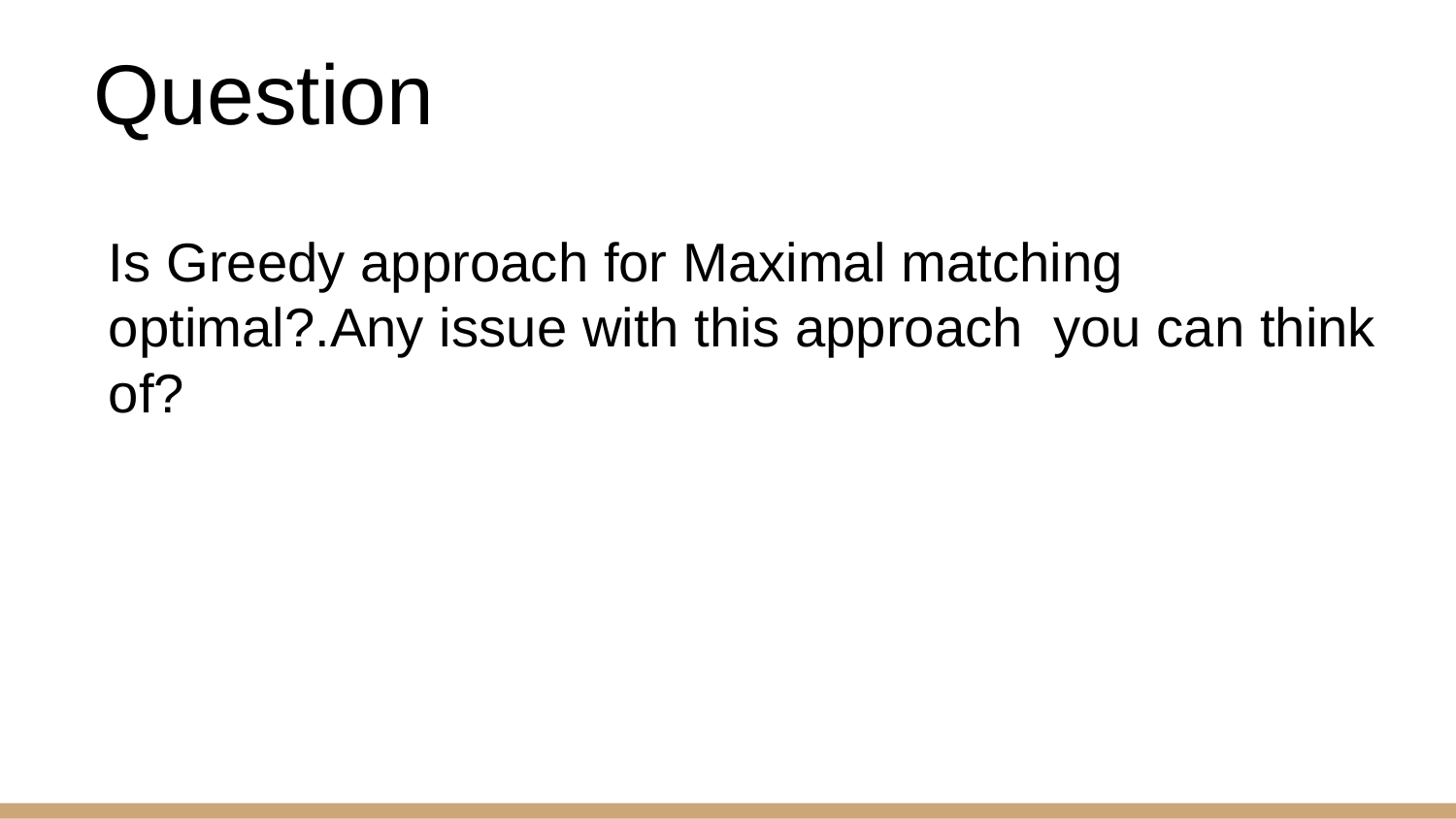

Question
# Is Greedy approach for Maximal matching optimal?.Any issue with this approach  you can think of?